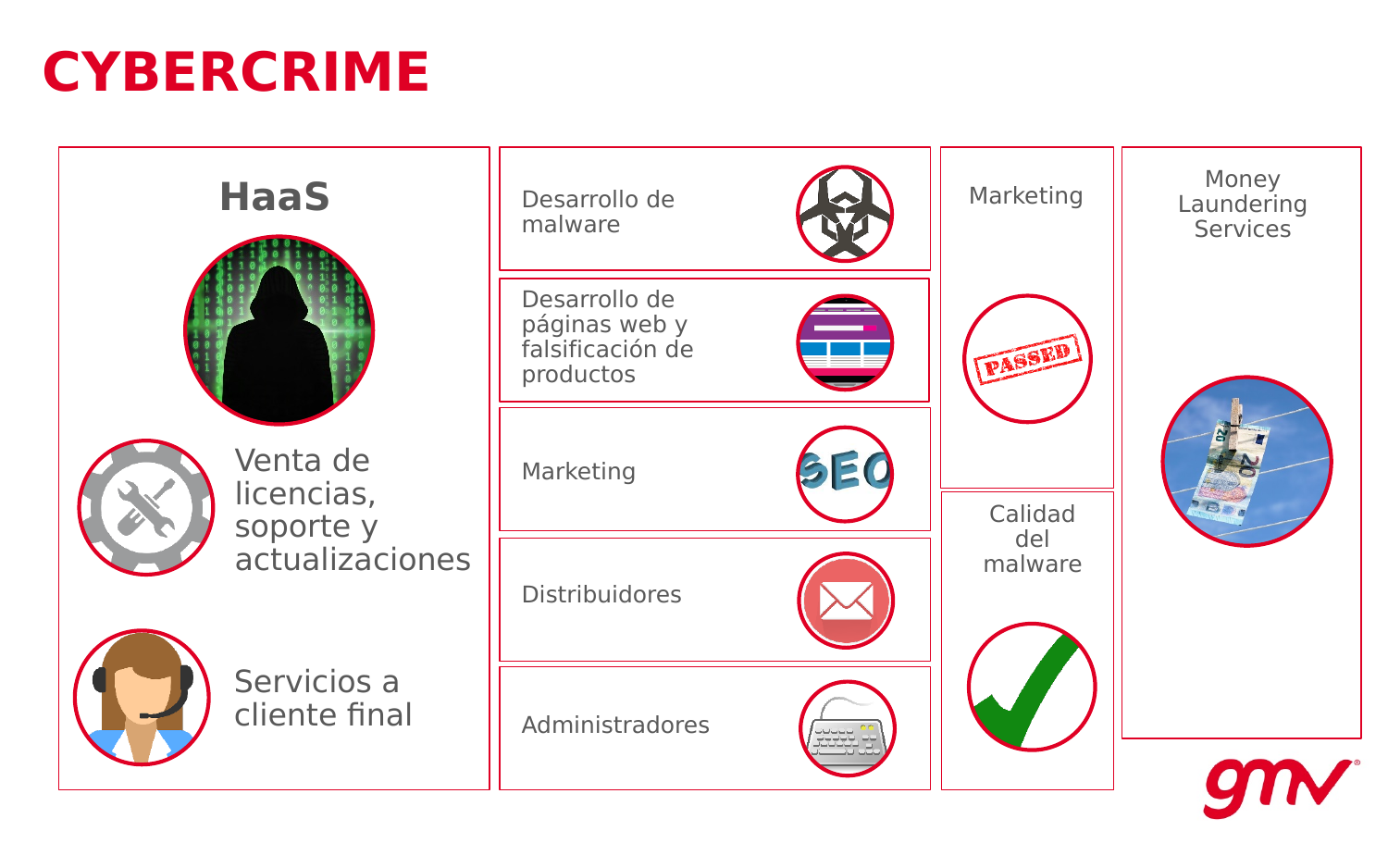

CYBERCRIME

HaaS

Marketing
Money Laundering Services
Desarrollo de malware

Desarrollo de páginas web y falsificación de productos

Marketing
Venta de licencias, soporte y actualizaciones

Calidad del malware

Distribuidores

Servicios a cliente final

Administradores